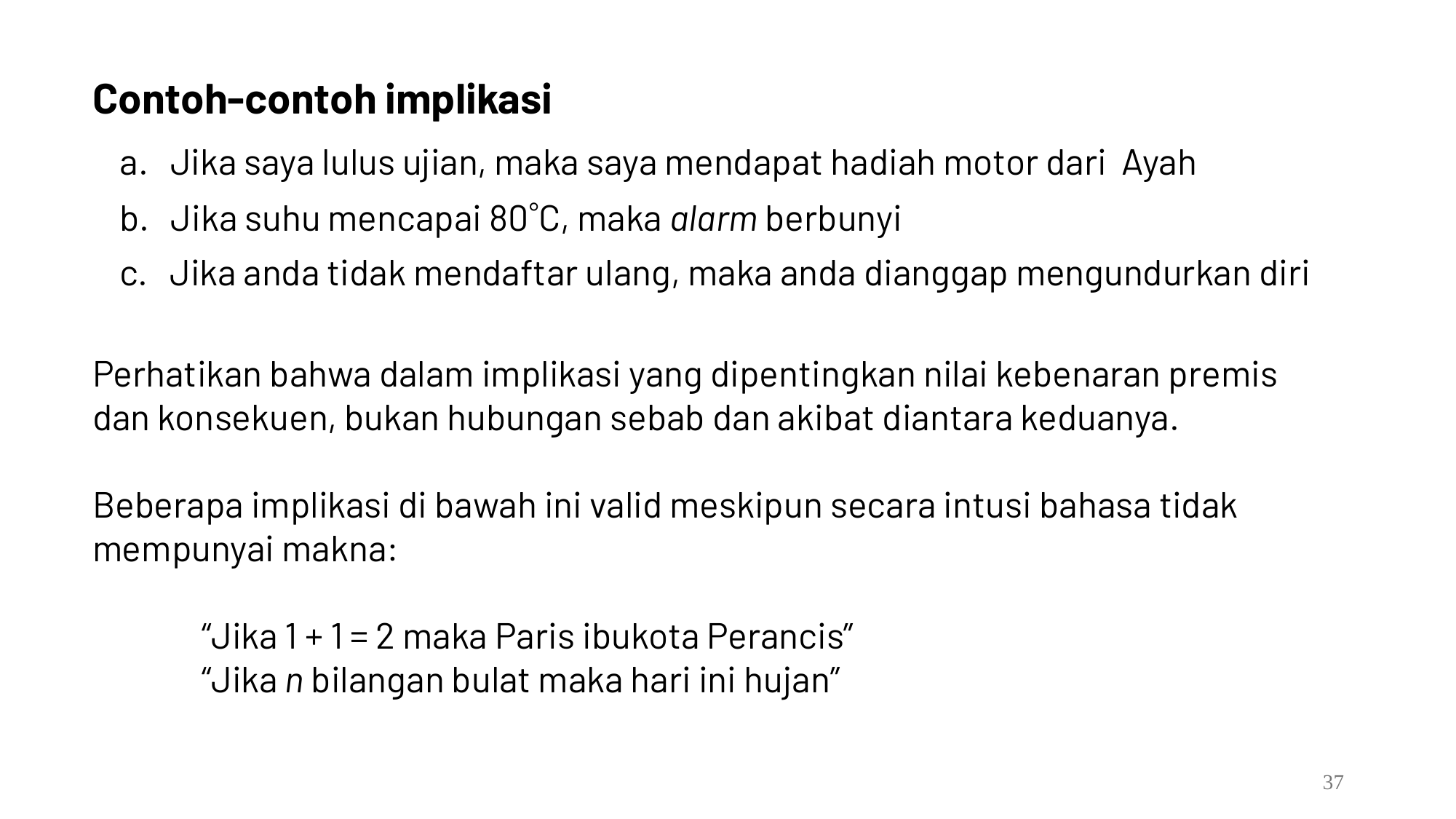

Contoh-contoh implikasi
	a.   Jika saya lulus ujian, maka saya mendapat hadiah motor dari  Ayah
	b.   Jika suhu mencapai 80°C, maka alarm berbunyi
	c.   Jika anda tidak mendaftar ulang, maka anda dianggap mengundurkan diri
Perhatikan bahwa dalam implikasi yang dipentingkan nilai kebenaran premis dan konsekuen, bukan hubungan sebab dan akibat diantara keduanya.

Beberapa implikasi di bawah ini valid meskipun secara intusi bahasa tidak mempunyai makna:

	“Jika 1 + 1 = 2 maka Paris ibukota Perancis”
	“Jika n bilangan bulat maka hari ini hujan”
37